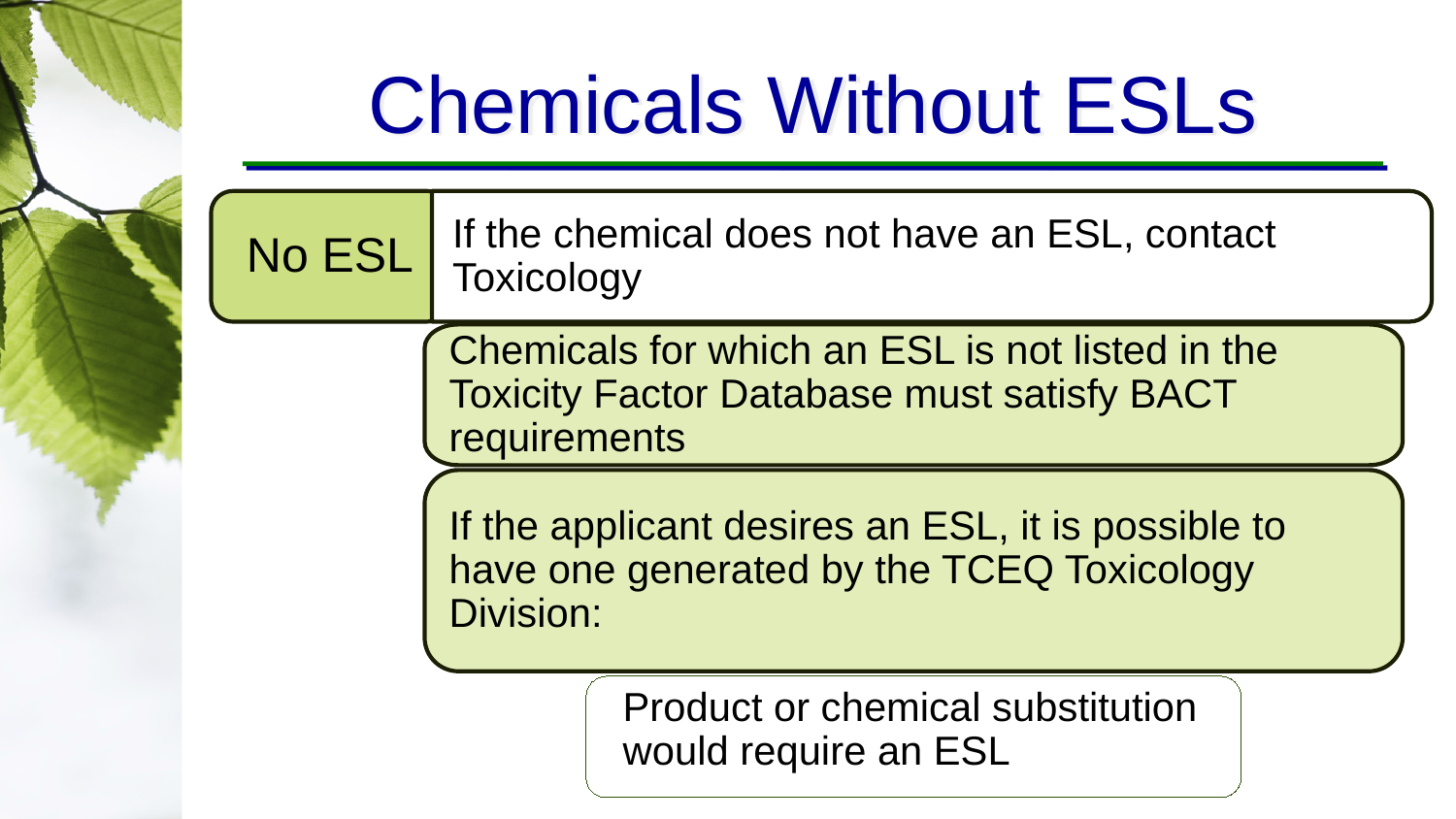

# Chemicals Without ESLs
No ESL
If the chemical does not have an ESL, contact Toxicology
Chemicals for which an ESL is not listed in the Toxicity Factor Database must satisfy BACT requirements
If the applicant desires an ESL, it is possible to have one generated by the TCEQ Toxicology Division: product or chemical substitution would require an ESL
Product or chemical substitution would require an ESL